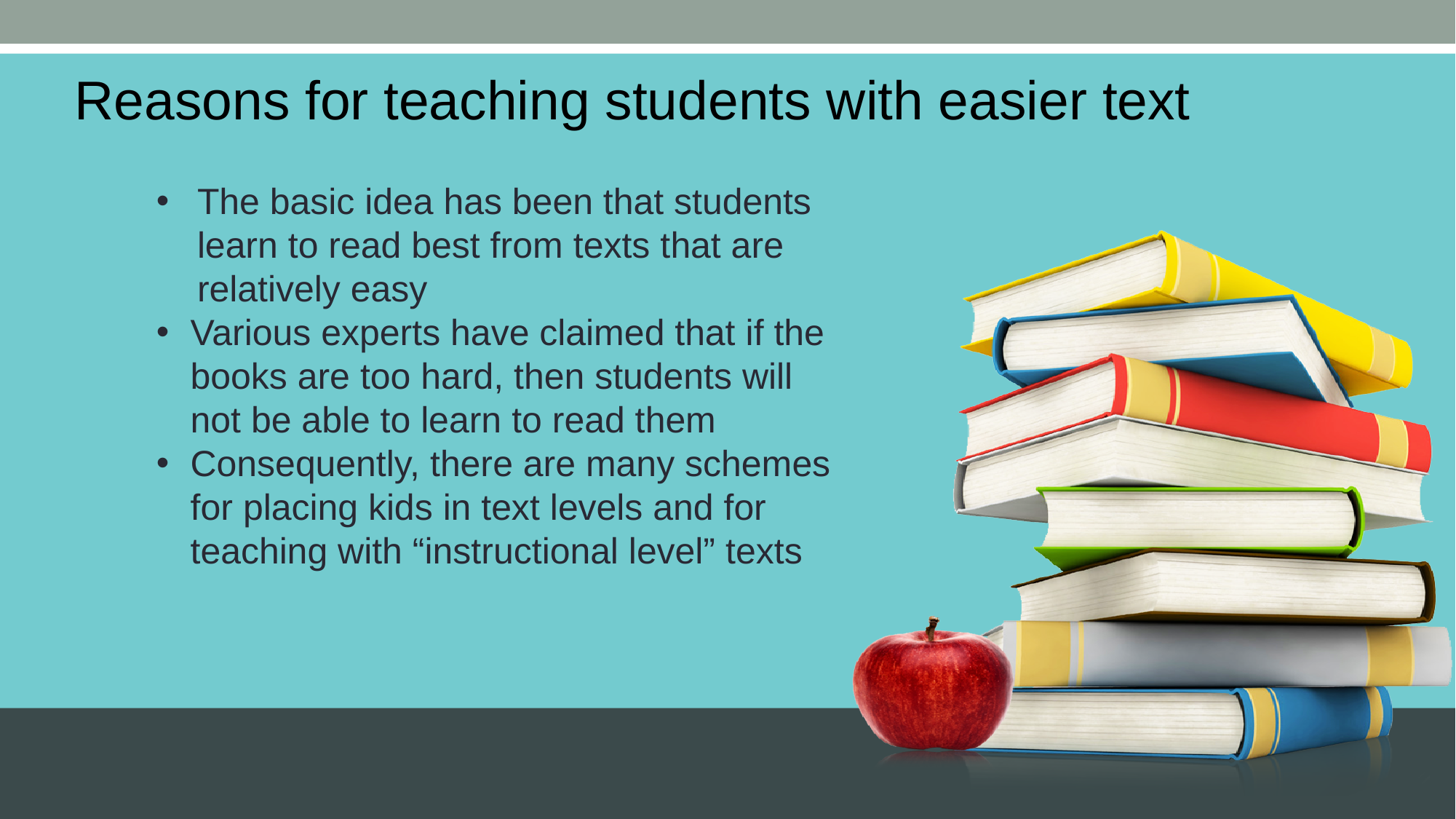

Reasons for teaching students with easier text
The basic idea has been that students learn to read best from texts that are relatively easy
Various experts have claimed that if the books are too hard, then students will not be able to learn to read them
Consequently, there are many schemes for placing kids in text levels and for teaching with “instructional level” texts